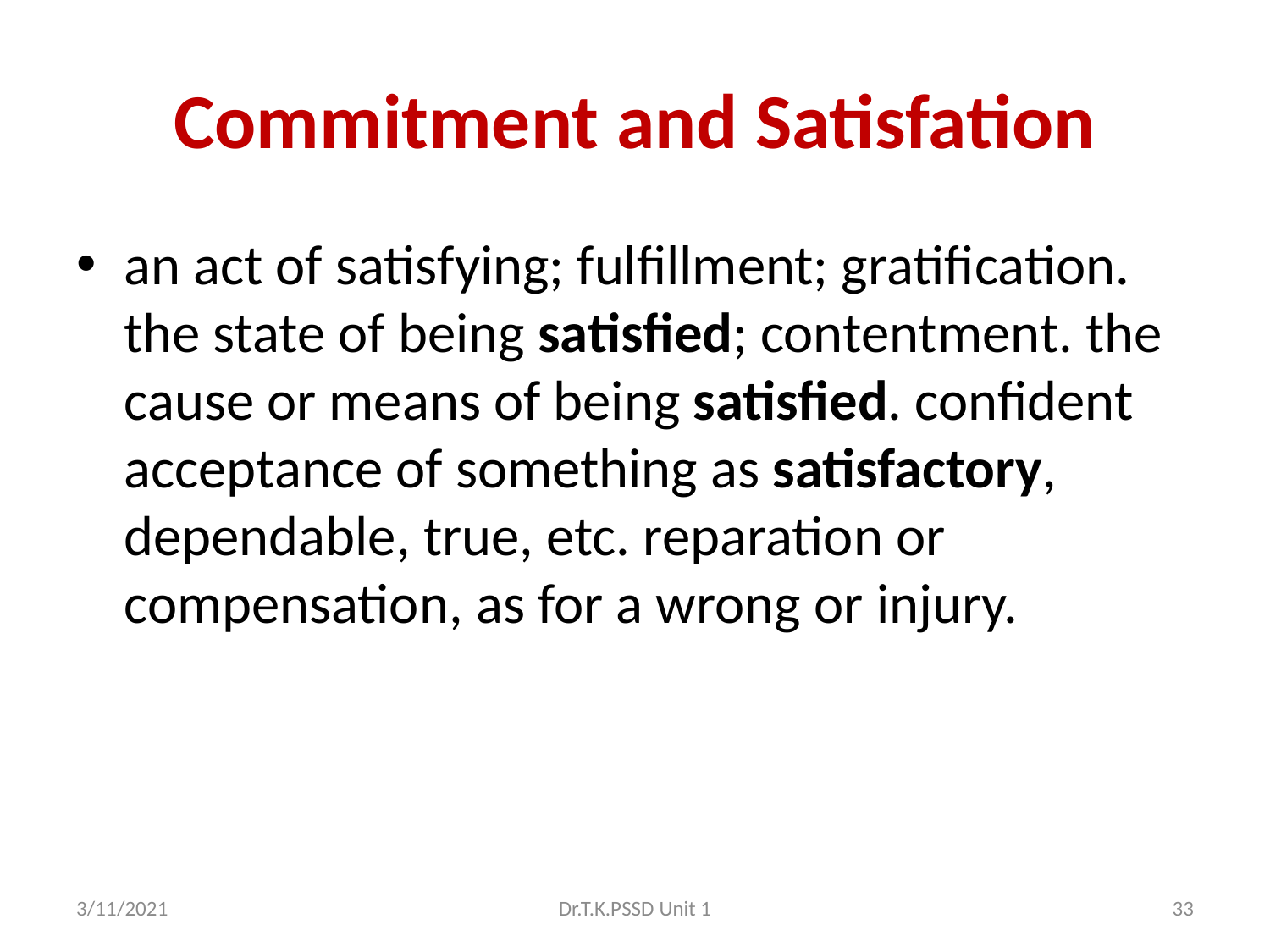

# Commitment and Satisfation
an act of satisfying; fulfillment; gratification. the state of being satisfied; contentment. the cause or means of being satisfied. confident acceptance of something as satisfactory, dependable, true, etc. reparation or compensation, as for a wrong or injury.
3/11/2021
Dr.T.K.PSSD Unit 1
33